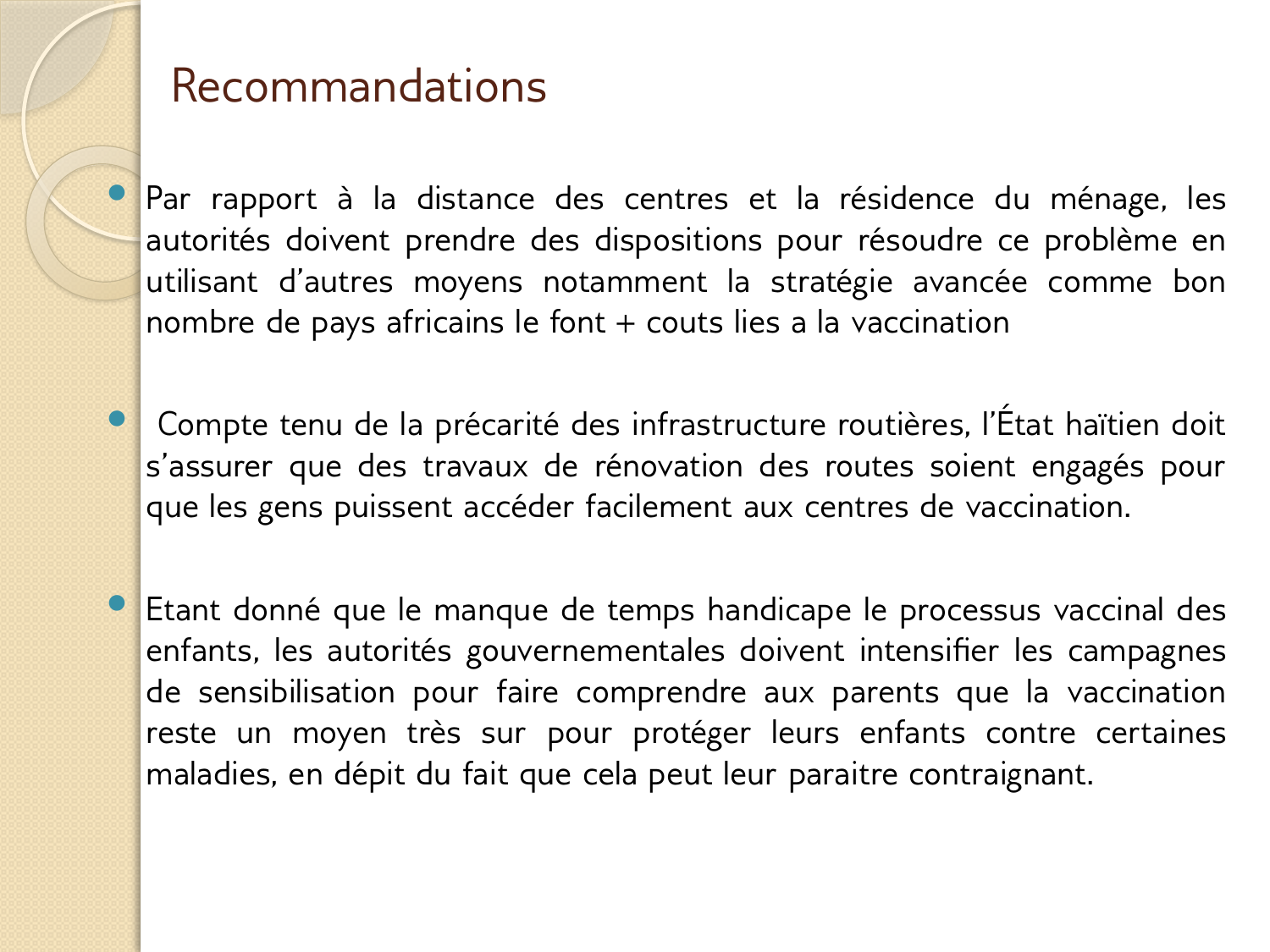

# Recommandations
Par rapport à la distance des centres et la résidence du ménage, les autorités doivent prendre des dispositions pour résoudre ce problème en utilisant d’autres moyens notamment la stratégie avancée comme bon nombre de pays africains le font + couts lies a la vaccination

 Compte tenu de la précarité des infrastructure routières, l’État haïtien doit s’assurer que des travaux de rénovation des routes soient engagés pour que les gens puissent accéder facilement aux centres de vaccination.

Etant donné que le manque de temps handicape le processus vaccinal des enfants, les autorités gouvernementales doivent intensifier les campagnes de sensibilisation pour faire comprendre aux parents que la vaccination reste un moyen très sur pour protéger leurs enfants contre certaines maladies, en dépit du fait que cela peut leur paraitre contraignant.